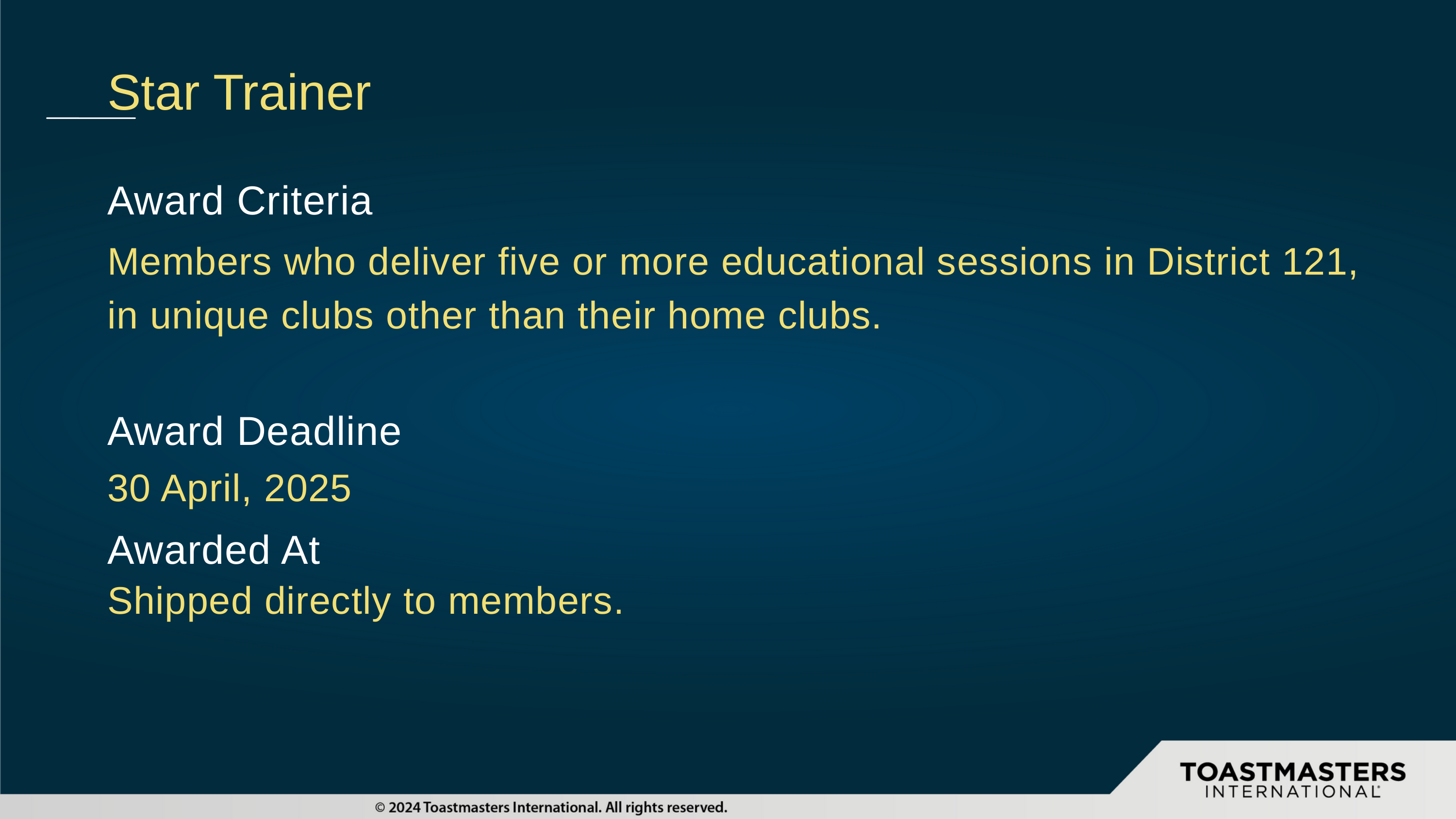

Star Trainer

Award Criteria
Members who deliver five or more educational sessions in District 121, in unique clubs other than their home clubs.
Award Deadline
30 April, 2025
Awarded At
Shipped directly to members.